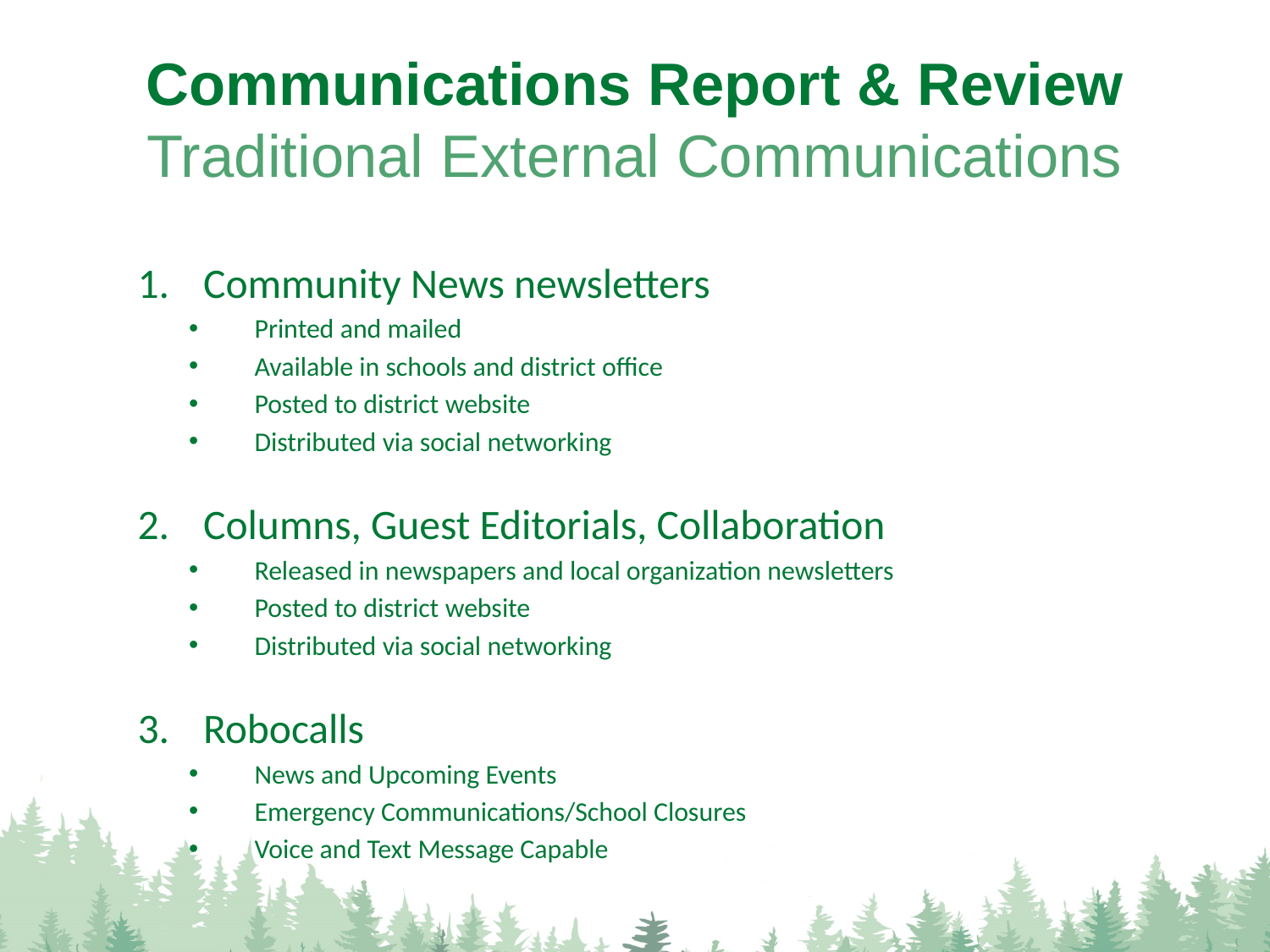

# Communications Report & Review Traditional External Communications
Community News newsletters
Printed and mailed
Available in schools and district office
Posted to district website
Distributed via social networking
Columns, Guest Editorials, Collaboration
Released in newspapers and local organization newsletters
Posted to district website
Distributed via social networking
Robocalls
News and Upcoming Events
Emergency Communications/School Closures
Voice and Text Message Capable